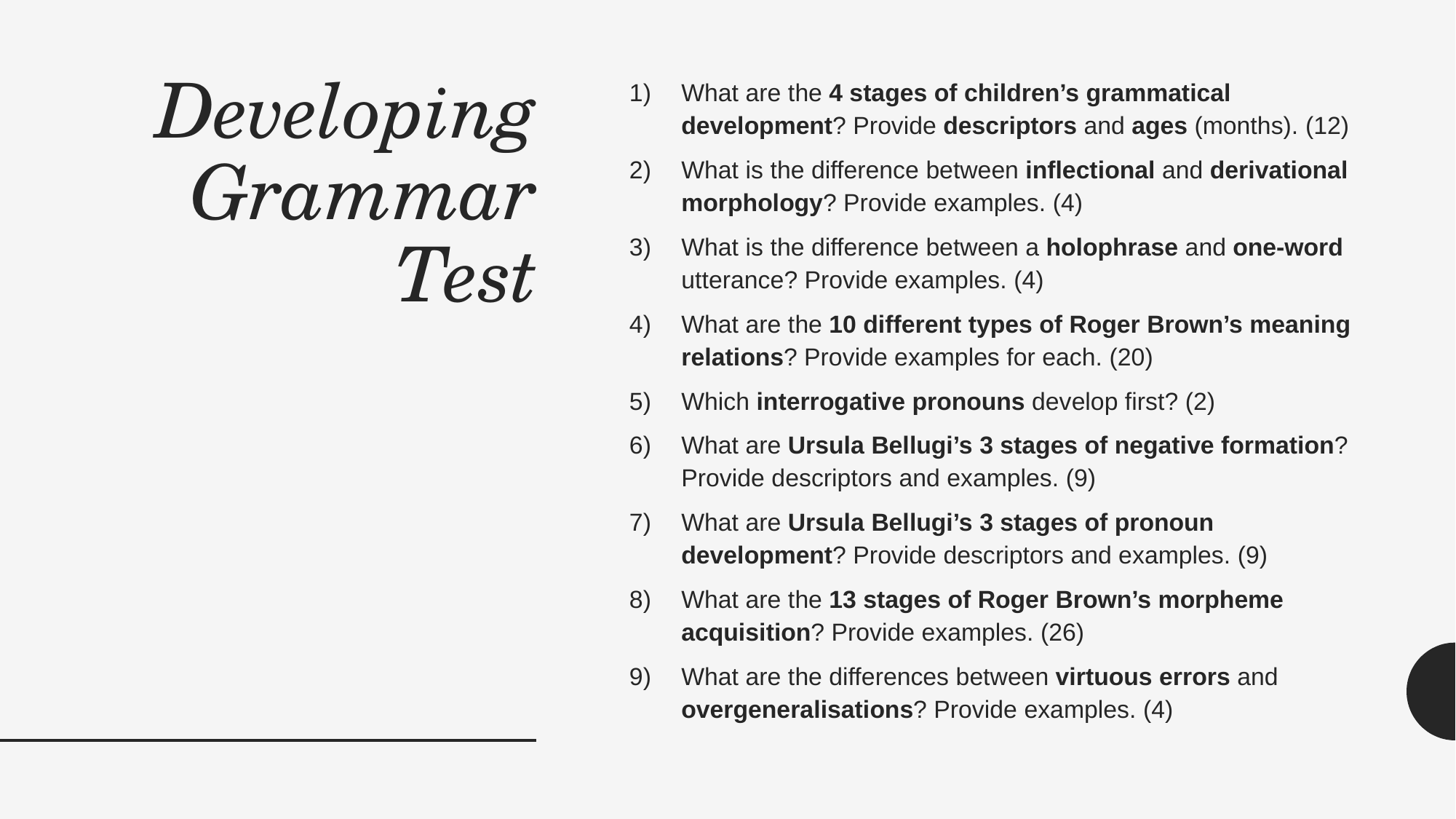

# Developing Grammar Test
What are the 4 stages of children’s grammatical development? Provide descriptors and ages (months). (12)
What is the difference between inflectional and derivational morphology? Provide examples. (4)
What is the difference between a holophrase and one-word utterance? Provide examples. (4)
What are the 10 different types of Roger Brown’s meaning relations? Provide examples for each. (20)
Which interrogative pronouns develop first? (2)
What are Ursula Bellugi’s 3 stages of negative formation? Provide descriptors and examples. (9)
What are Ursula Bellugi’s 3 stages of pronoun development? Provide descriptors and examples. (9)
What are the 13 stages of Roger Brown’s morpheme acquisition? Provide examples. (26)
What are the differences between virtuous errors and overgeneralisations? Provide examples. (4)